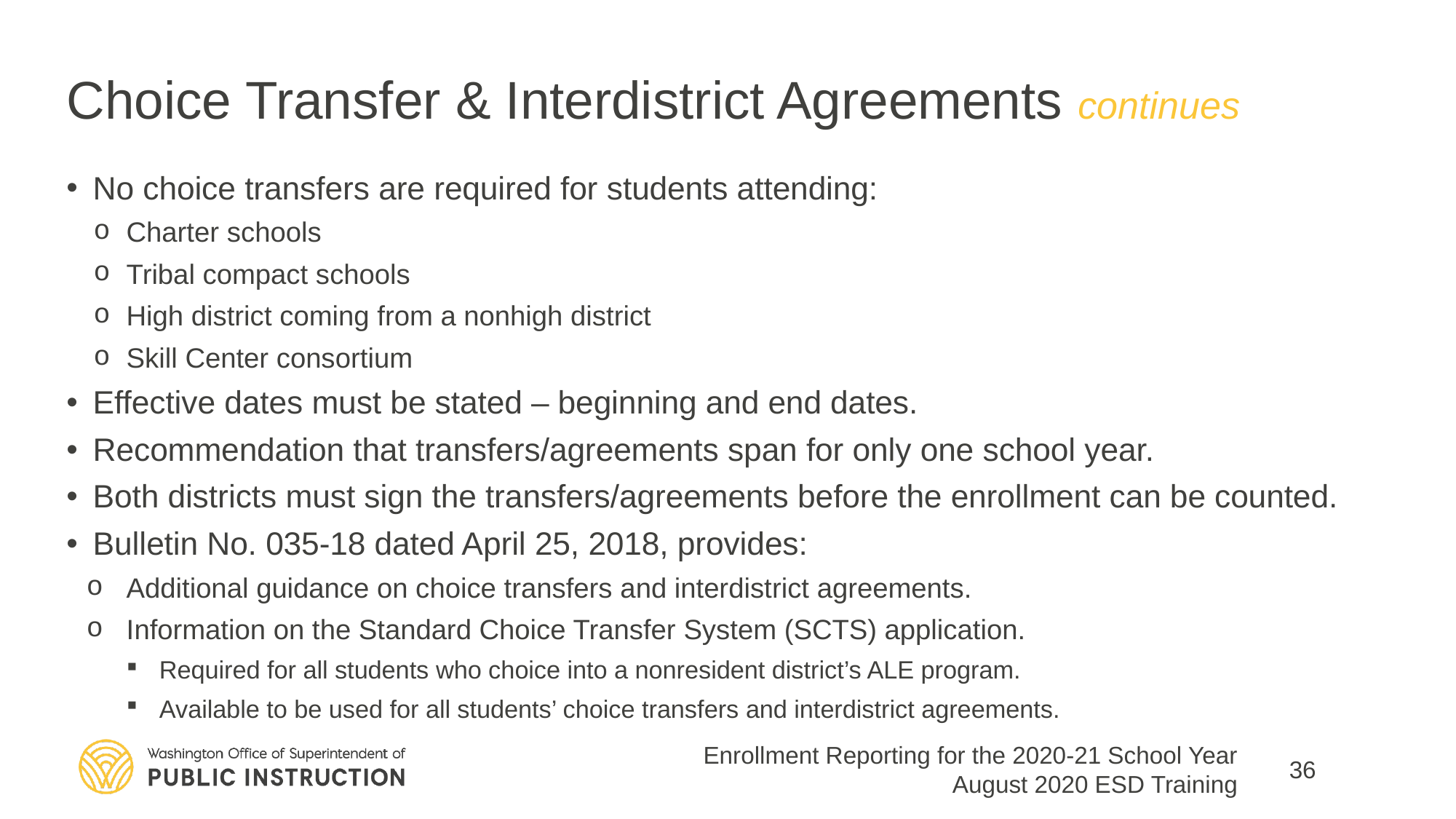

# Choice Transfer & Interdistrict Agreements continues
No choice transfers are required for students attending:
Charter schools
Tribal compact schools
High district coming from a nonhigh district
Skill Center consortium
Effective dates must be stated – beginning and end dates.
Recommendation that transfers/agreements span for only one school year.
Both districts must sign the transfers/agreements before the enrollment can be counted.
Bulletin No. 035-18 dated April 25, 2018, provides:
Additional guidance on choice transfers and interdistrict agreements.
Information on the Standard Choice Transfer System (SCTS) application.
Required for all students who choice into a nonresident district’s ALE program.
Available to be used for all students’ choice transfers and interdistrict agreements.

Enrollment Reporting for the 2020-21 School Year
August 2020 ESD Training
36